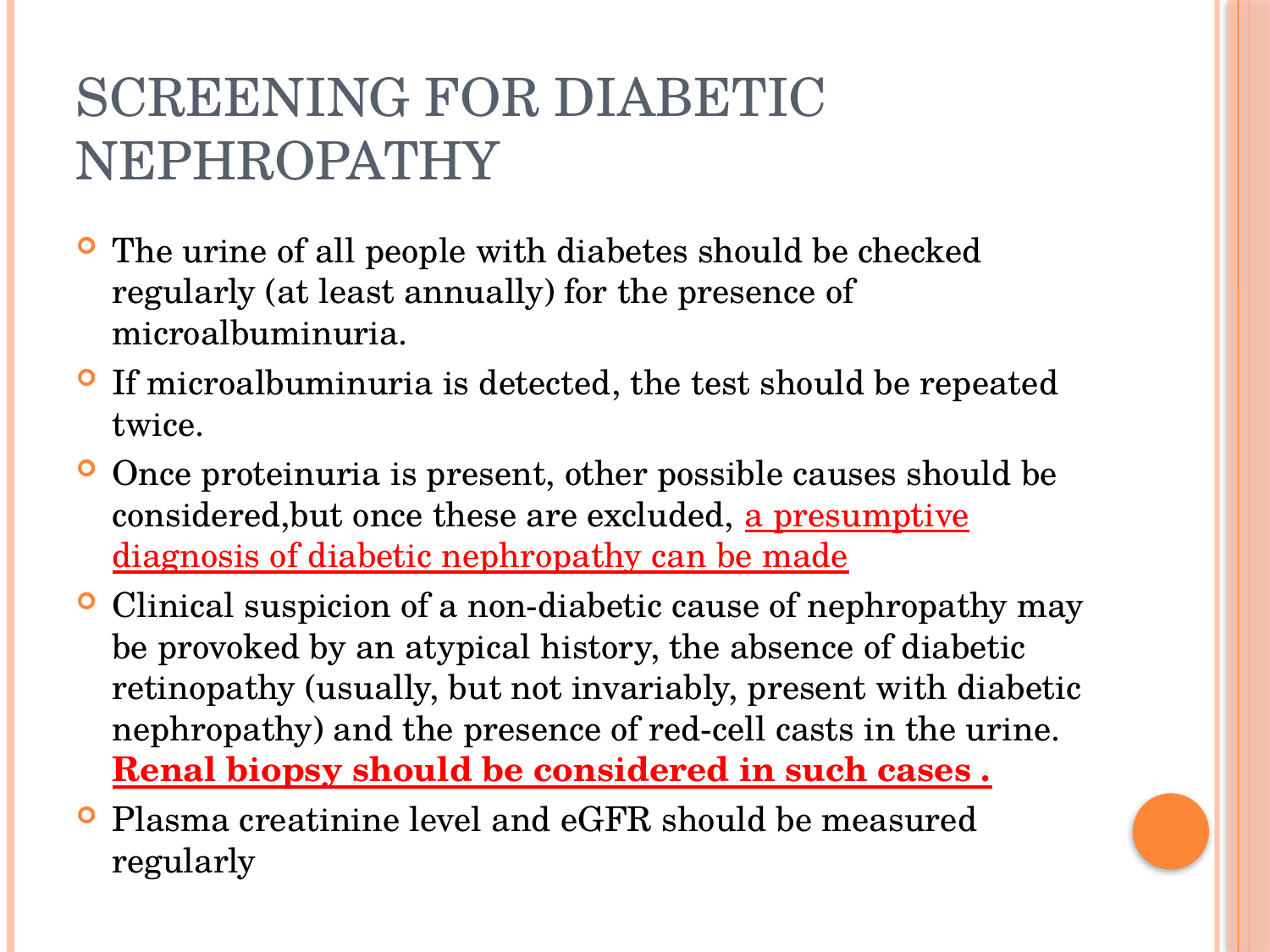

# Screening for diabetic nephropathy
The urine of all people with diabetes should be checked regularly (at least annually) for the presence of microalbuminuria.
If microalbuminuria is detected, the test should be repeated twice.
Once proteinuria is present, other possible causes should be considered,but once these are excluded, a presumptive diagnosis of diabetic nephropathy can be made
Clinical suspicion of a non-diabetic cause of nephropathy may be provoked by an atypical history, the absence of diabetic retinopathy (usually, but not invariably, present with diabetic nephropathy) and the presence of red-cell casts in the urine. Renal biopsy should be considered in such cases .
Plasma creatinine level and eGFR should be measured regularly